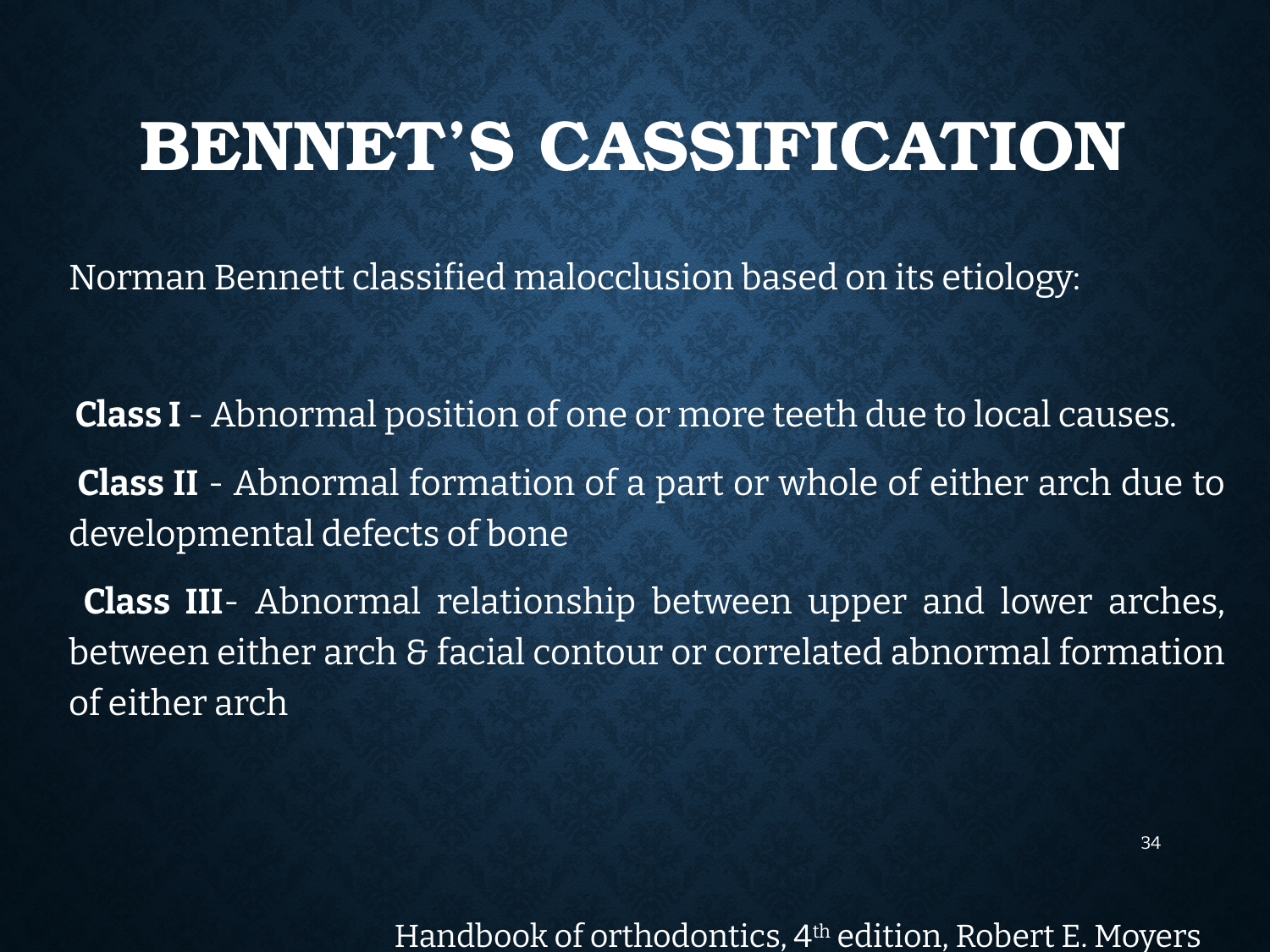

# BENNET’S CASSIFICATION
Norman Bennett classified malocclusion based on its etiology:

 Class I - Abnormal position of one or more teeth due to local causes.
 Class II - Abnormal formation of a part or whole of either arch due to developmental defects of bone
 Class III- Abnormal relationship between upper and lower arches, between either arch & facial contour or correlated abnormal formation of either arch

34
Handbook of orthodontics, 4th edition, Robert E. Moyers